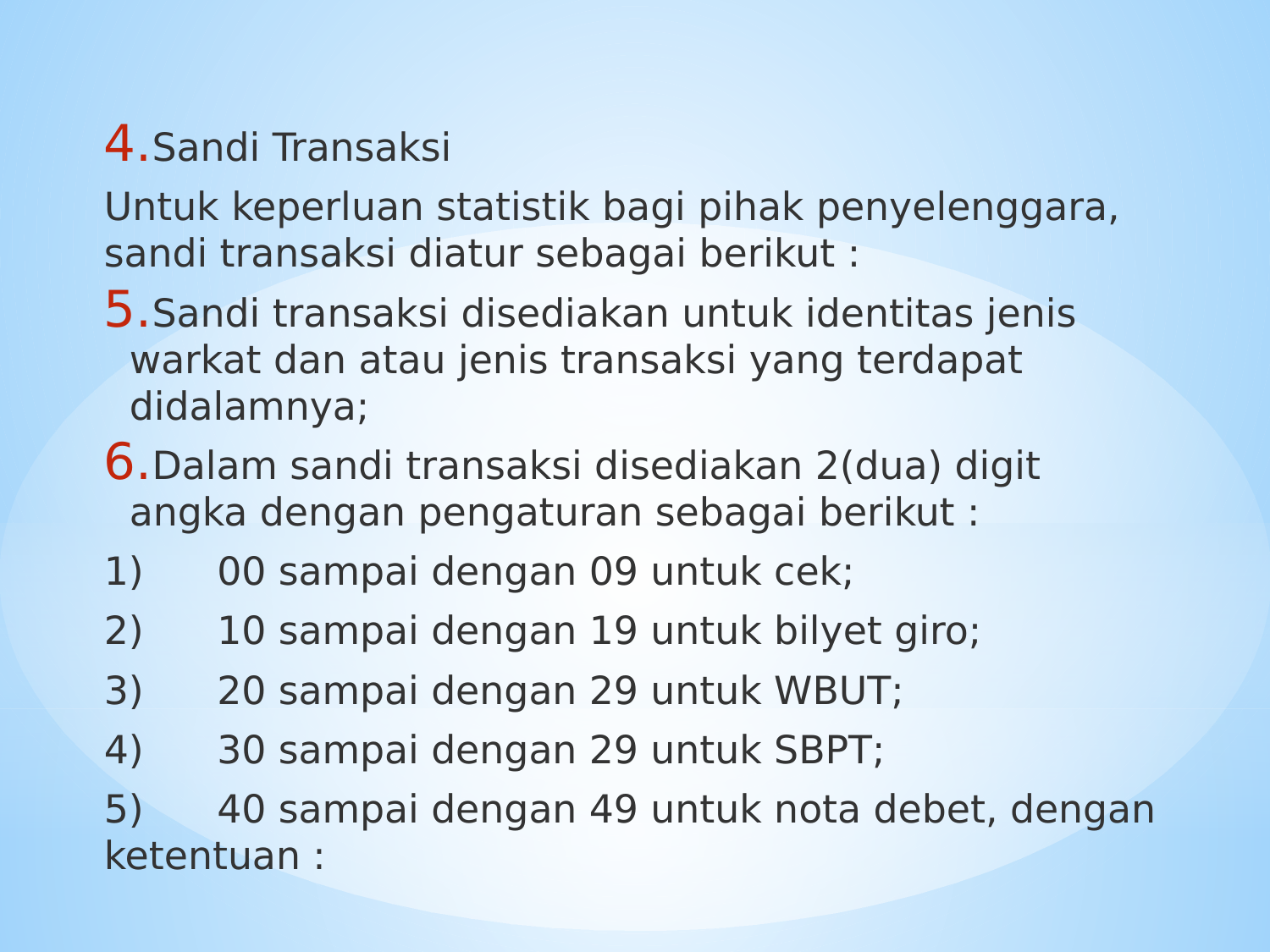

Sandi Transaksi
Untuk keperluan statistik bagi pihak penyelenggara, sandi transaksi diatur sebagai berikut :
Sandi transaksi disediakan untuk identitas jenis warkat dan atau jenis transaksi yang terdapat didalamnya;
Dalam sandi transaksi disediakan 2(dua) digit angka dengan pengaturan sebagai berikut :
1)      00 sampai dengan 09 untuk cek;
2)      10 sampai dengan 19 untuk bilyet giro;
3)      20 sampai dengan 29 untuk WBUT;
4)      30 sampai dengan 29 untuk SBPT;
5)      40 sampai dengan 49 untuk nota debet, dengan ketentuan :